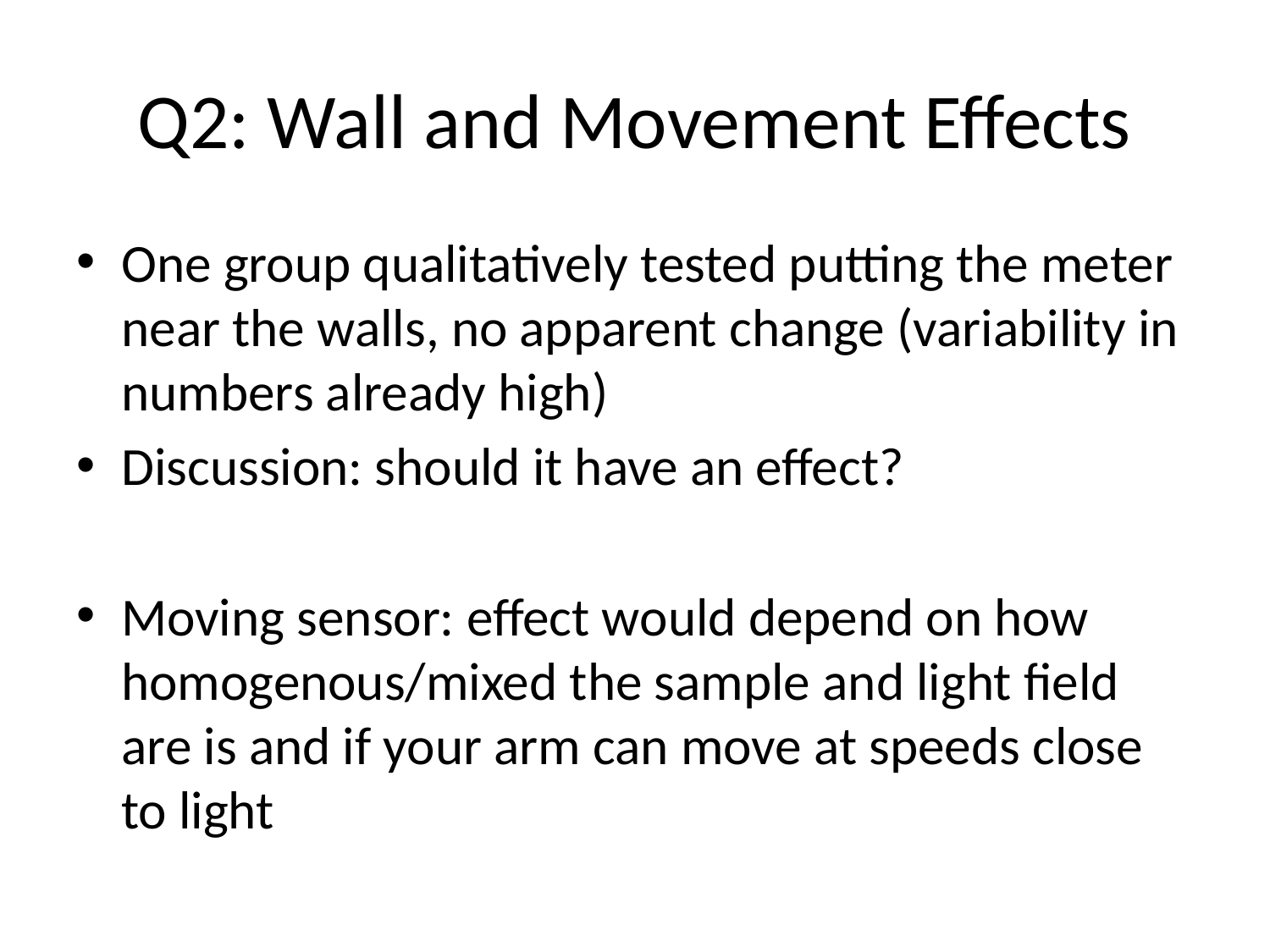

# Q2: Wall and Movement Effects
One group qualitatively tested putting the meter near the walls, no apparent change (variability in numbers already high)
Discussion: should it have an effect?

Moving sensor: effect would depend on how homogenous/mixed the sample and light field are is and if your arm can move at speeds close to light